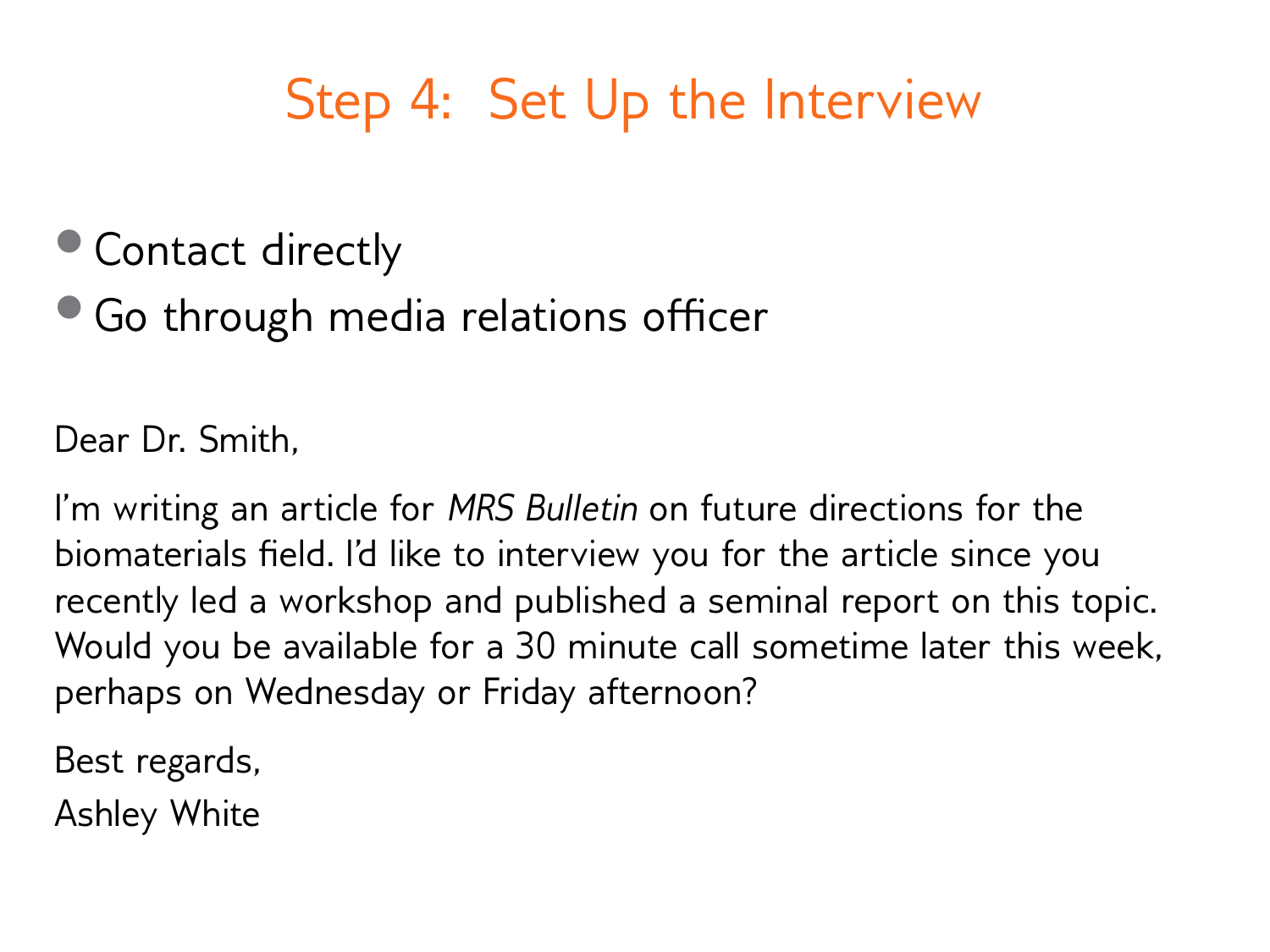

# Step 4:  Set Up the Interview
Contact directly
Go through media relations officer

Dear Dr. Smith,

I’m writing an article for MRS Bulletin on future directions for the biomaterials field. I’d like to interview you for the article since you recently led a workshop and published a seminal report on this topic. Would you be available for a 30 minute call sometime later this week, perhaps on Wednesday or Friday afternoon?

Best regards,
Ashley White